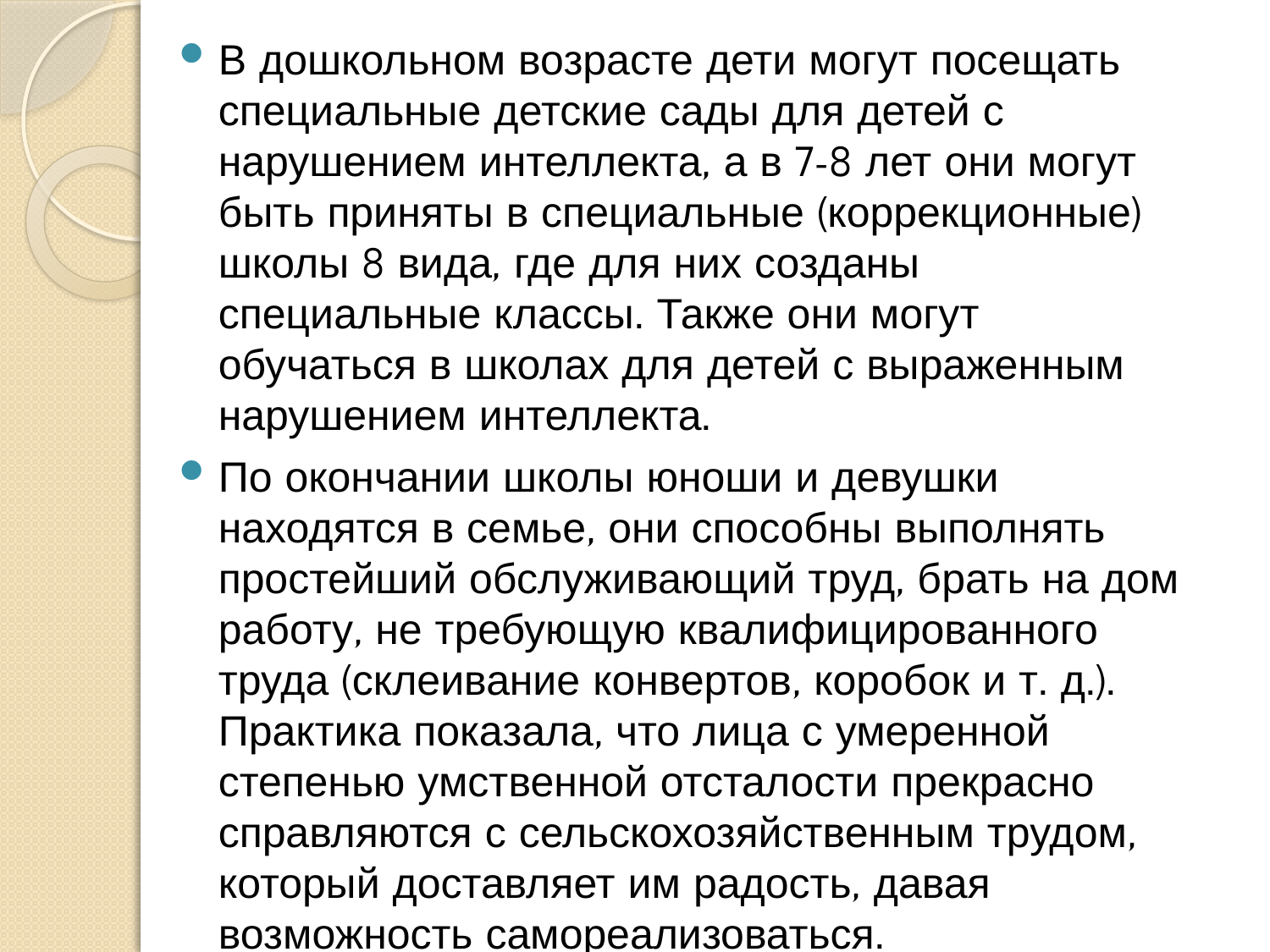

В дошкольном возрасте дети могут посещать специальные детские сады для детей с нарушением интеллекта, а в 7-8 лет они могут быть приняты в специальные (коррекционные) школы 8 вида, где для них созданы специальные классы. Также они могут обучаться в школах для детей с выраженным нарушением интеллекта.
По окончании школы юноши и девушки находятся в семье, они способны выполнять простейший обслуживающий труд, брать на дом работу, не требующую квалифицированного труда (склеивание конвертов, коробок и т. д.). Практика показала, что лица с умеренной степенью умственной отсталости прекрасно справляются с сельскохозяйственным трудом, который доставляет им радость, давая возможность самореализоваться.